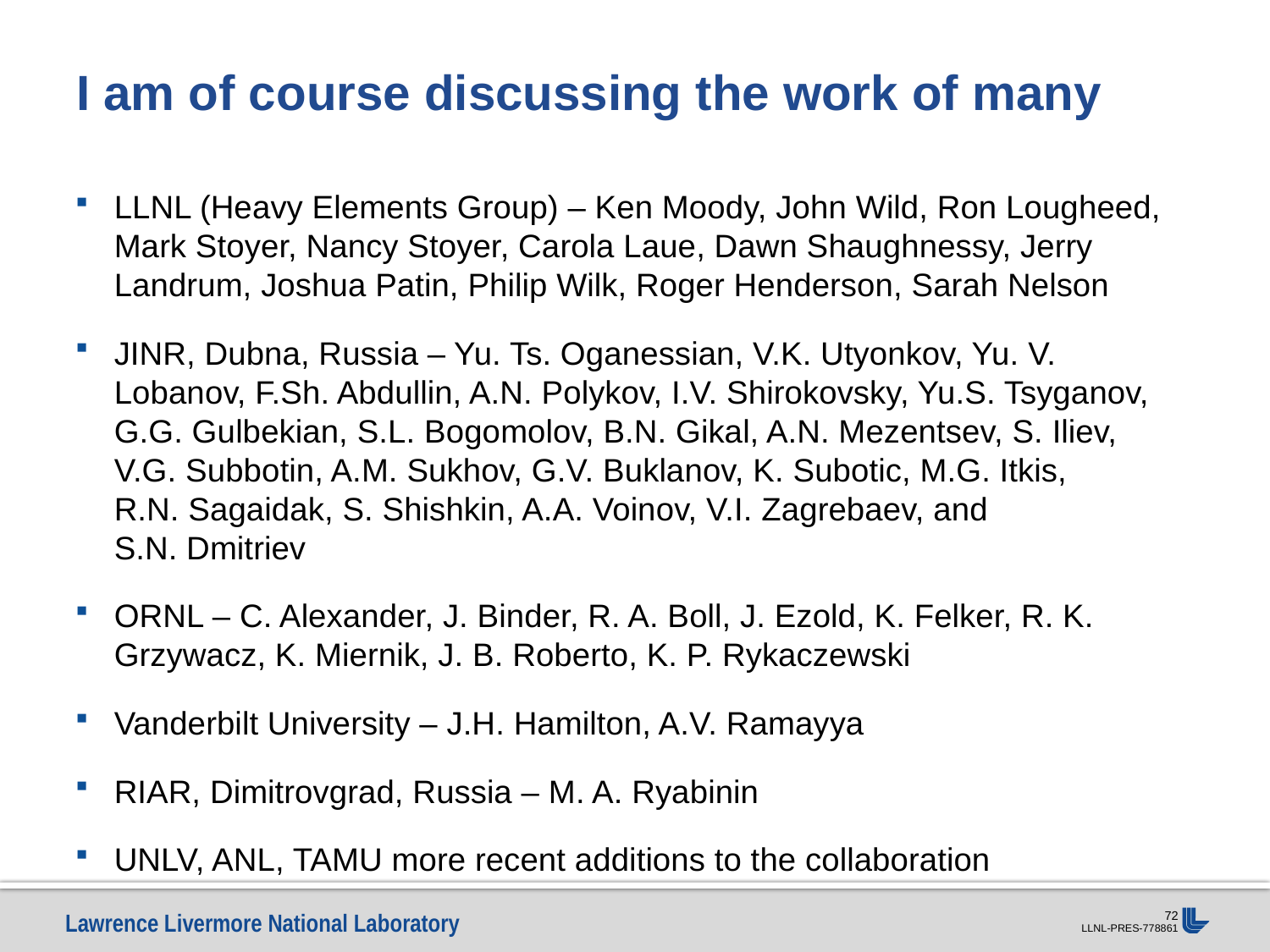

# I am of course discussing the work of many
LLNL (Heavy Elements Group) – Ken Moody, John Wild, Ron Lougheed, Mark Stoyer, Nancy Stoyer, Carola Laue, Dawn Shaughnessy, Jerry Landrum, Joshua Patin, Philip Wilk, Roger Henderson, Sarah Nelson
JINR, Dubna, Russia – Yu. Ts. Oganessian, V.K. Utyonkov, Yu. V. Lobanov, F.Sh. Abdullin, A.N. Polykov, I.V. Shirokovsky, Yu.S. Tsyganov, G.G. Gulbekian, S.L. Bogomolov, B.N. Gikal, A.N. Mezentsev, S. Iliev, V.G. Subbotin, A.M. Sukhov, G.V. Buklanov, K. Subotic, M.G. Itkis, R.N. Sagaidak, S. Shishkin, A.A. Voinov, V.I. Zagrebaev, and S.N. Dmitriev
ORNL – C. Alexander, J. Binder, R. A. Boll, J. Ezold, K. Felker, R. K. Grzywacz, K. Miernik, J. B. Roberto, K. P. Rykaczewski
Vanderbilt University – J.H. Hamilton, A.V. Ramayya
RIAR, Dimitrovgrad, Russia – M. A. Ryabinin
UNLV, ANL, TAMU more recent additions to the collaboration